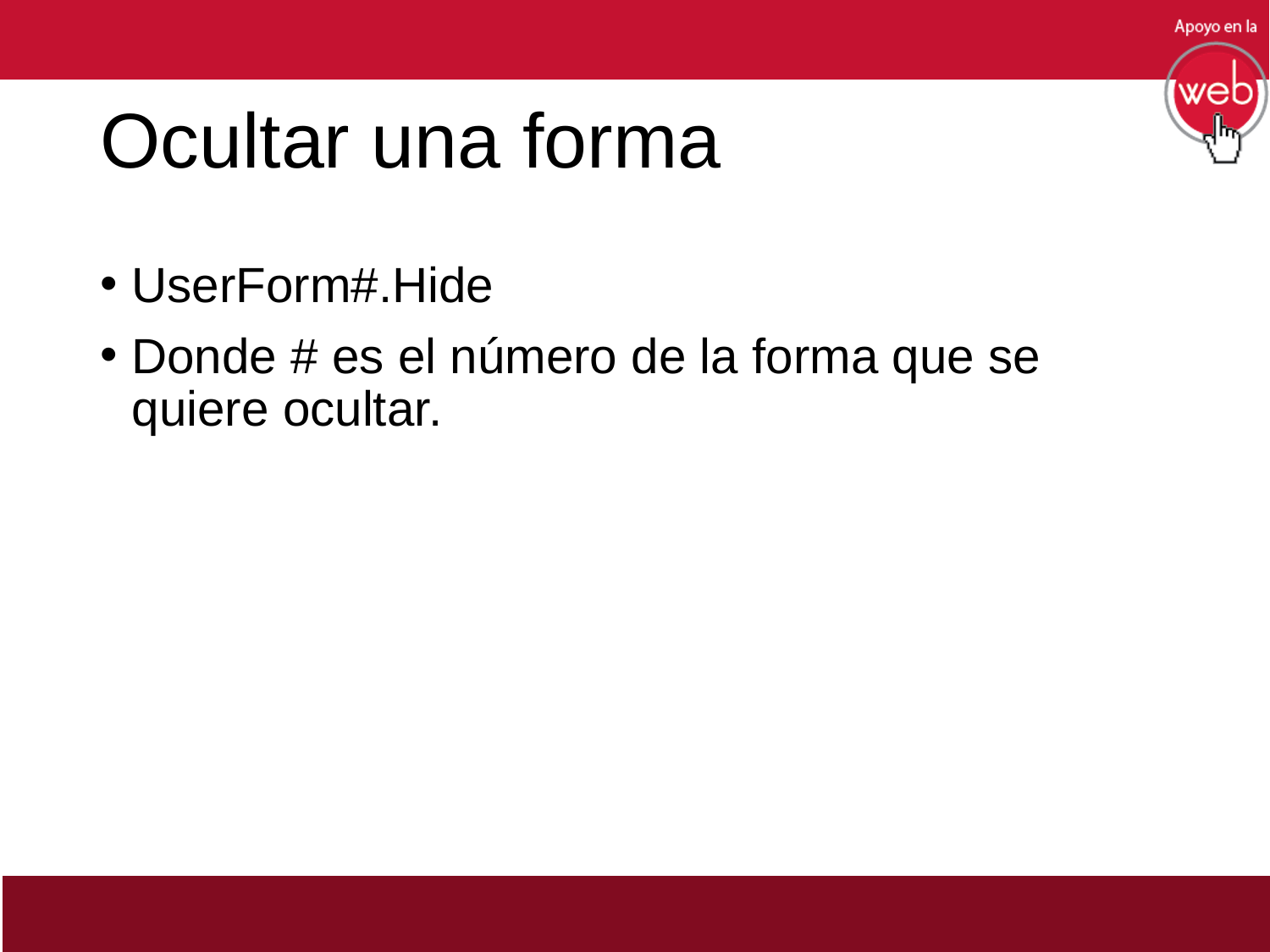

# Ocultar una forma
UserForm#.Hide
Donde # es el número de la forma que se quiere ocultar.